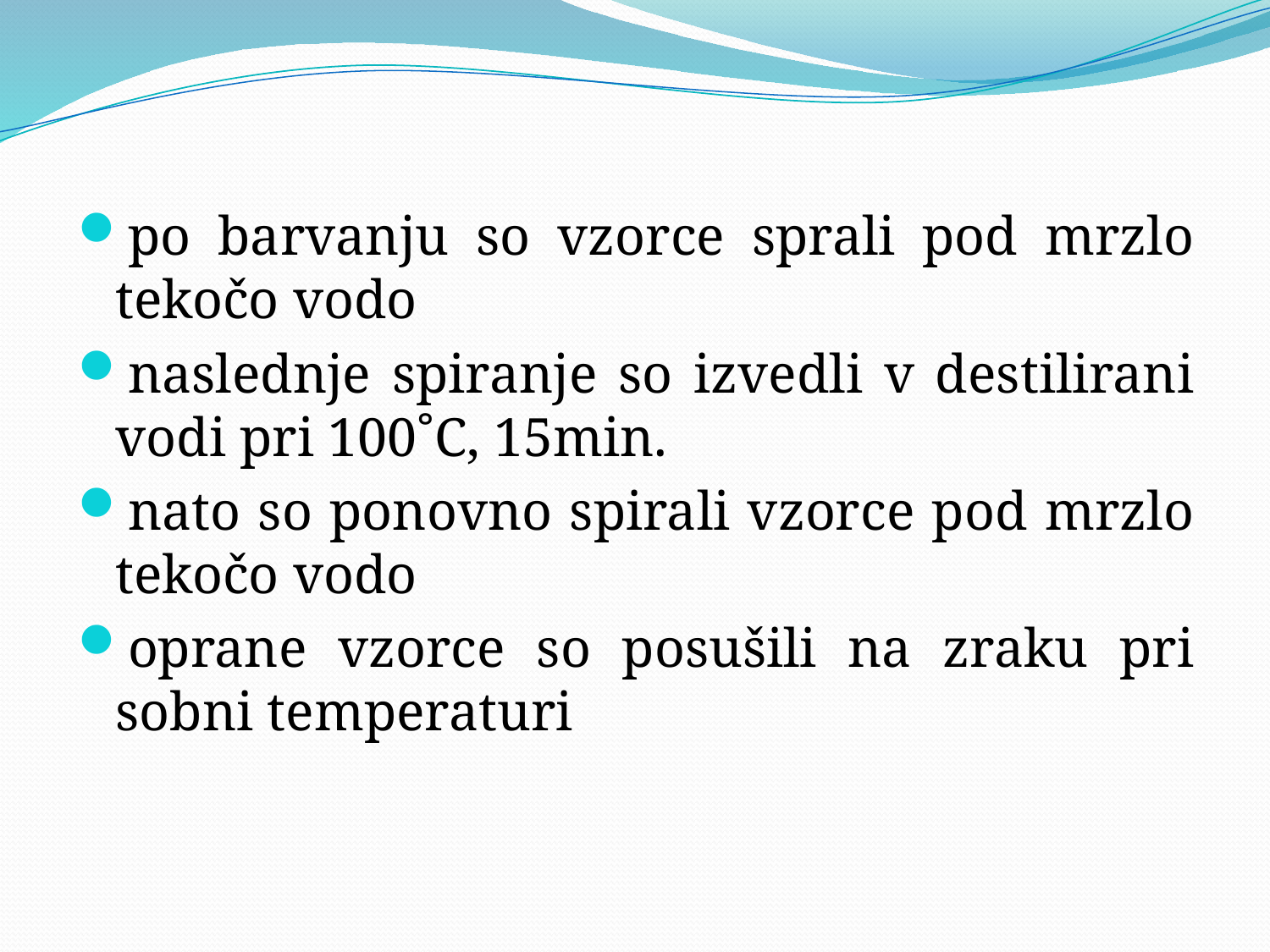

po barvanju so vzorce sprali pod mrzlo tekočo vodo
naslednje spiranje so izvedli v destilirani vodi pri 100˚C, 15min.
nato so ponovno spirali vzorce pod mrzlo tekočo vodo
oprane vzorce so posušili na zraku pri sobni temperaturi